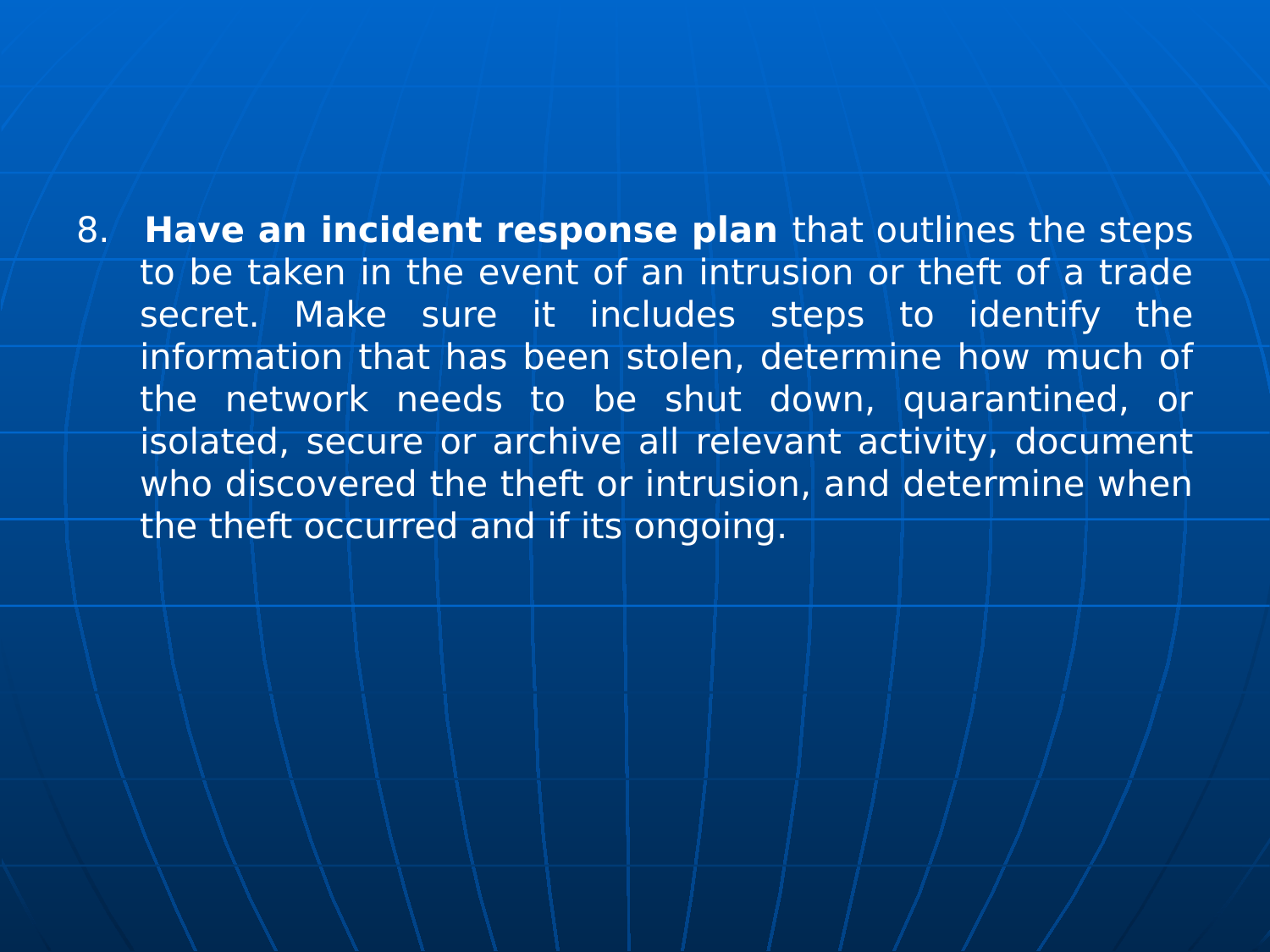

8.   Have an incident response plan that outlines the steps to be taken in the event of an intrusion or theft of a trade secret. Make sure it includes steps to identify the information that has been stolen, determine how much of the network needs to be shut down, quarantined, or isolated, secure or archive all relevant activity, document who discovered the theft or intrusion, and determine when the theft occurred and if its ongoing.